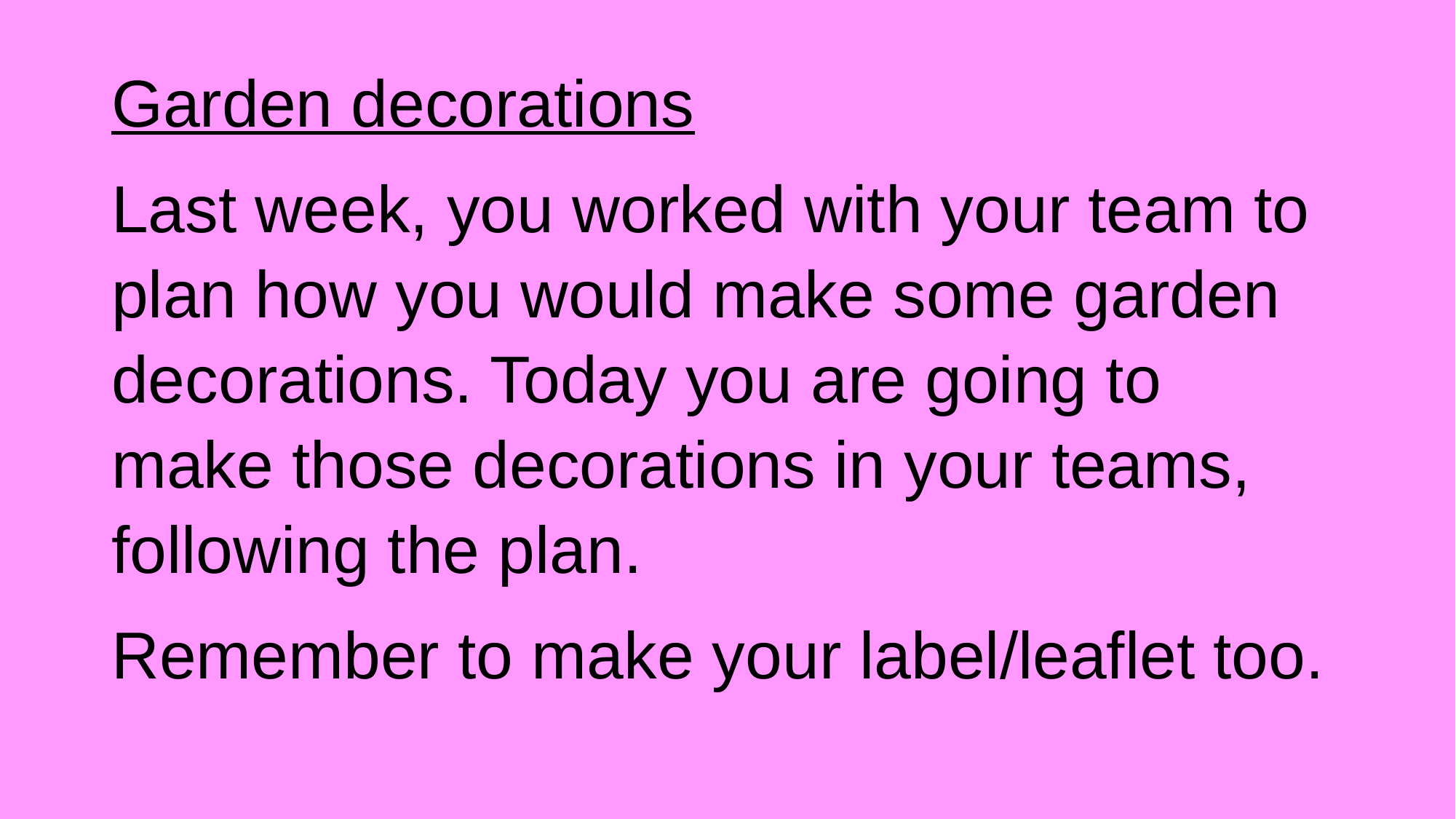

Garden decorations
Last week, you worked with your team to plan how you would make some garden decorations. Today you are going to make those decorations in your teams, following the plan.
Remember to make your label/leaflet too.